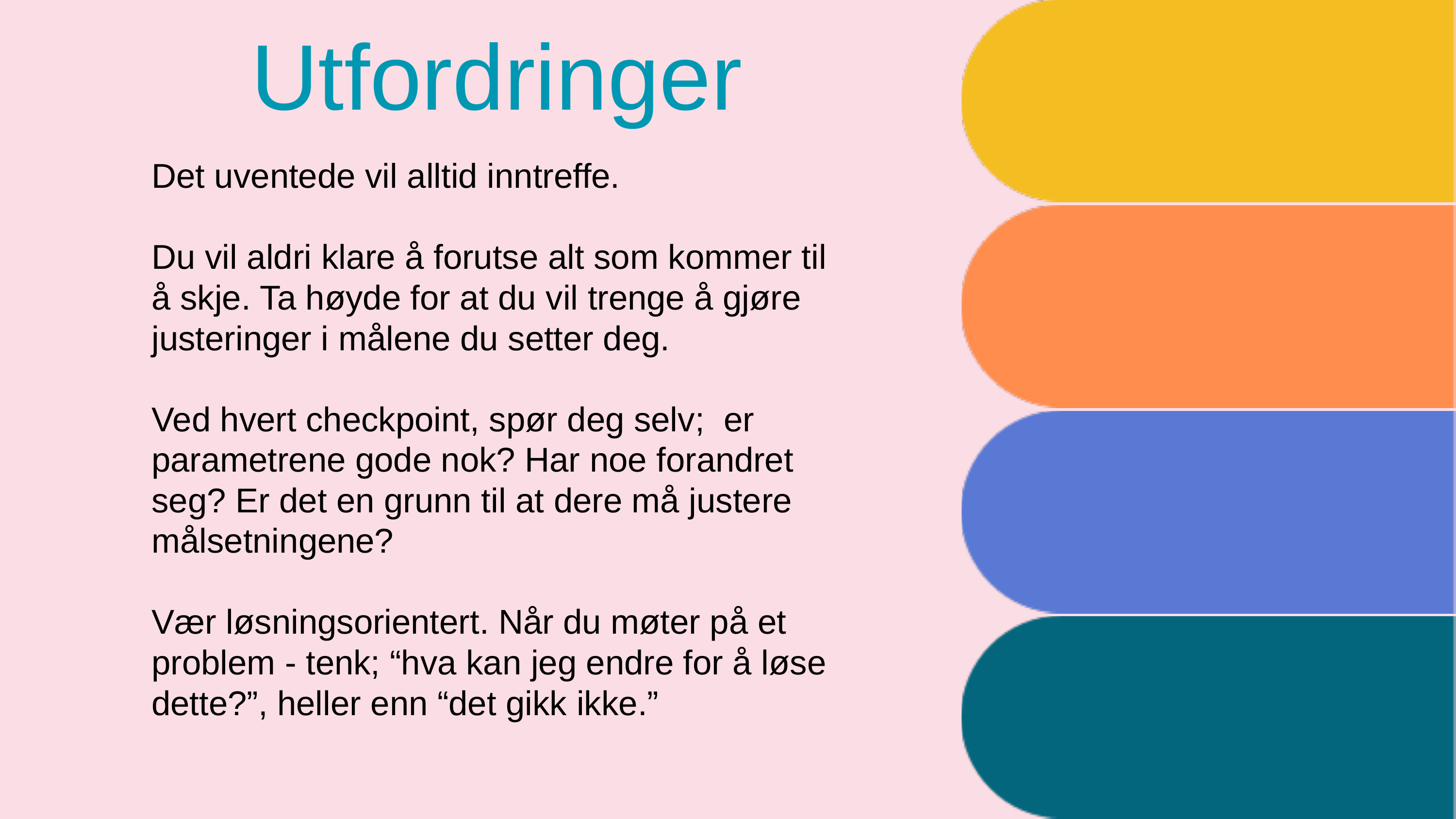

Utfordringer
Det uventede vil alltid inntreffe.

Du vil aldri klare å forutse alt som kommer til å skje. Ta høyde for at du vil trenge å gjøre justeringer i målene du setter deg.

Ved hvert checkpoint, spør deg selv;  er parametrene gode nok? Har noe forandret seg? Er det en grunn til at dere må justere målsetningene?

Vær løsningsorientert. Når du møter på et problem - tenk; “hva kan jeg endre for å løse dette?”, heller enn “det gikk ikke.”